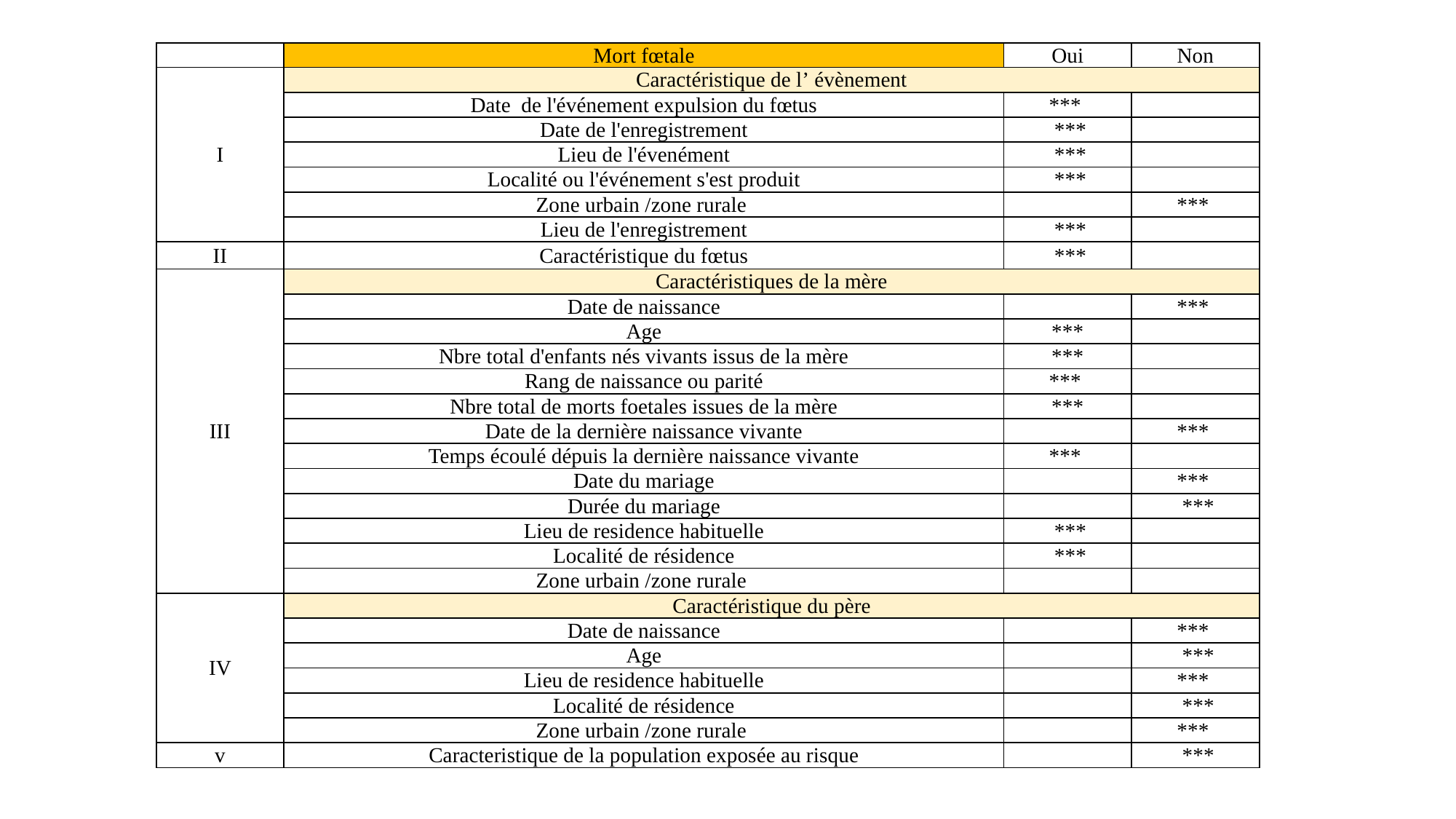

|  | Mort fœtale | Oui | Non |
| --- | --- | --- | --- |
| I | Caractéristique de l’ évènement |  |  |
|  | Date de l'événement expulsion du fœtus | \*\*\* |  |
|  | Date de l'enregistrement | \*\*\* |  |
|  | Lieu de l'évenément | \*\*\* |  |
|  | Localité ou l'événement s'est produit | \*\*\* |  |
|  | Zone urbain /zone rurale |  | \*\*\* |
|  | Lieu de l'enregistrement | \*\*\* |  |
| II | Caractéristique du fœtus | \*\*\* |  |
| III | Caractéristiques de la mère |  |  |
|  | Date de naissance |  | \*\*\* |
|  | Age | \*\*\* |  |
|  | Nbre total d'enfants nés vivants issus de la mère | \*\*\* |  |
|  | Rang de naissance ou parité | \*\*\* |  |
|  | Nbre total de morts foetales issues de la mère | \*\*\* |  |
|  | Date de la dernière naissance vivante |  | \*\*\* |
|  | Temps écoulé dépuis la dernière naissance vivante | \*\*\* |  |
|  | Date du mariage |  | \*\*\* |
|  | Durée du mariage |  | \*\*\* |
|  | Lieu de residence habituelle | \*\*\* |  |
|  | Localité de résidence | \*\*\* |  |
|  | Zone urbain /zone rurale |  |  |
| IV | Caractéristique du père |  |  |
|  | Date de naissance |  | \*\*\* |
|  | Age |  | \*\*\* |
|  | Lieu de residence habituelle |  | \*\*\* |
|  | Localité de résidence |  | \*\*\* |
|  | Zone urbain /zone rurale |  | \*\*\* |
| v | Caracteristique de la population exposée au risque |  | \*\*\* |